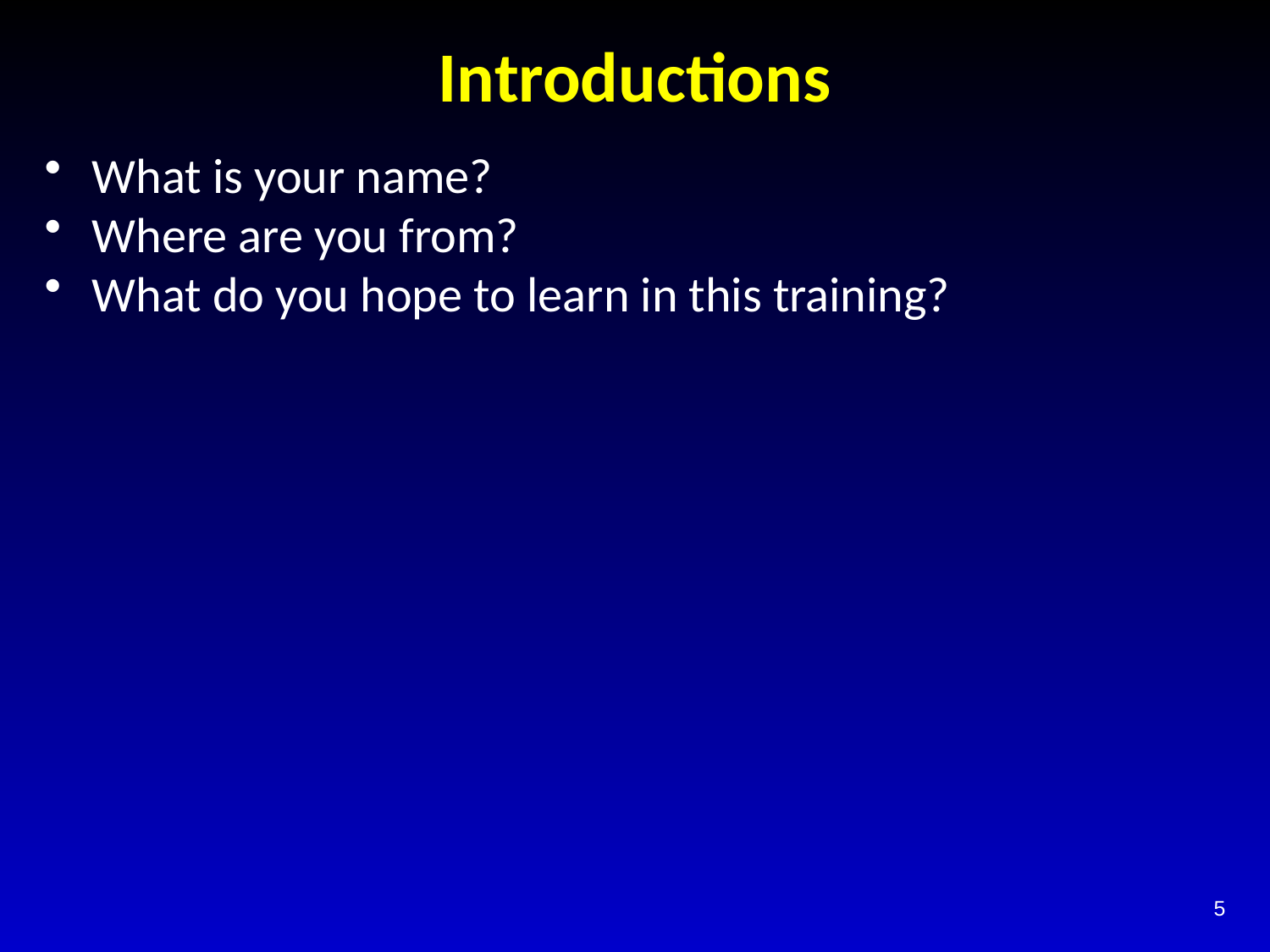

# Introductions
What is your name?
Where are you from?
What do you hope to learn in this training?

5